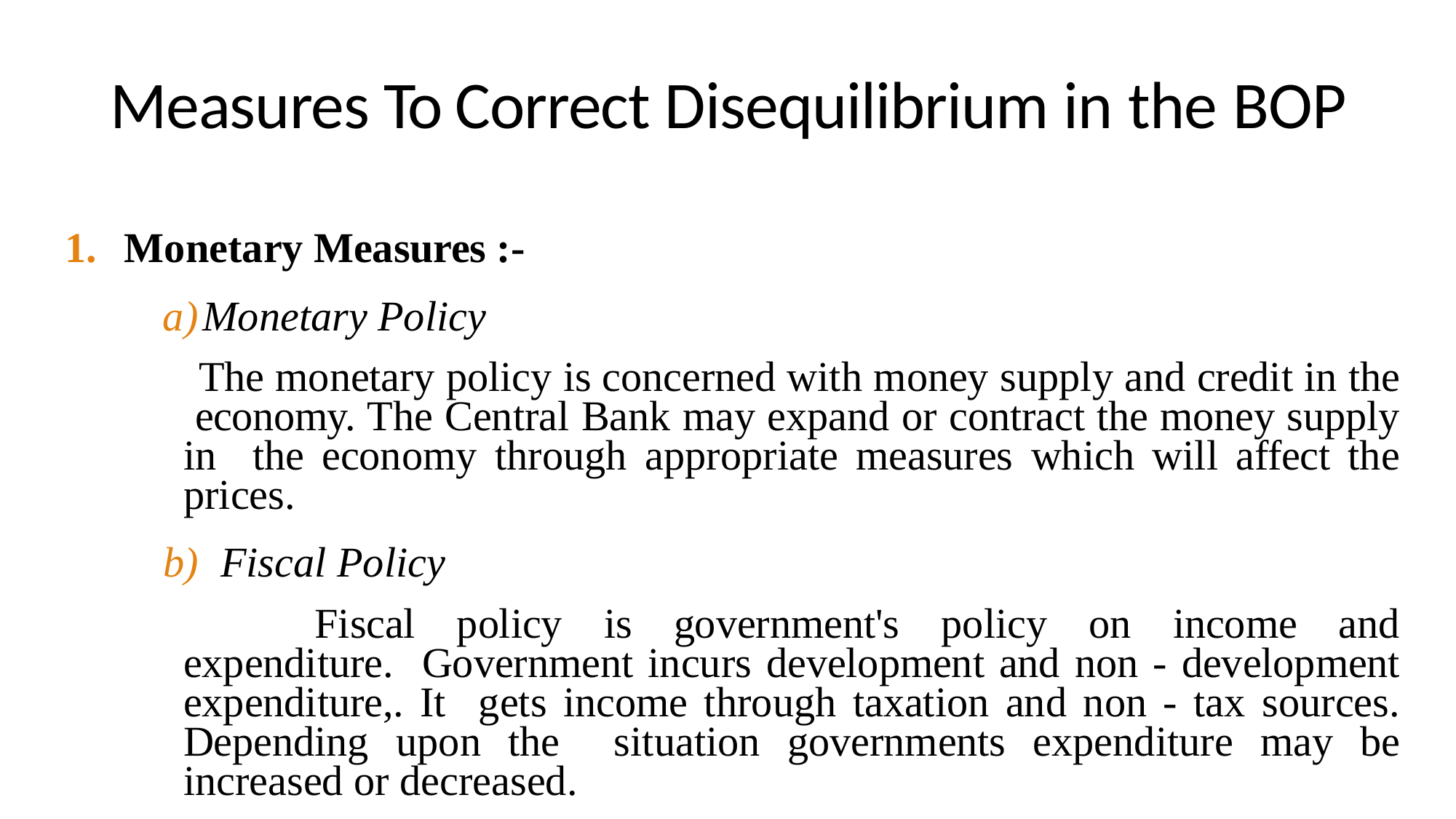

# Measures To Correct Disequilibrium in the BOP
Monetary Measures :-
Monetary Policy
The monetary policy is concerned with money supply and credit in the  economy. The Central Bank may expand or contract the money supply in  the economy through appropriate measures which will affect the prices.
Fiscal Policy
Fiscal policy is government's policy on income and expenditure.  Government incurs development and non - development expenditure,. It  gets income through taxation and non - tax sources. Depending upon the  situation governments expenditure may be increased or decreased.